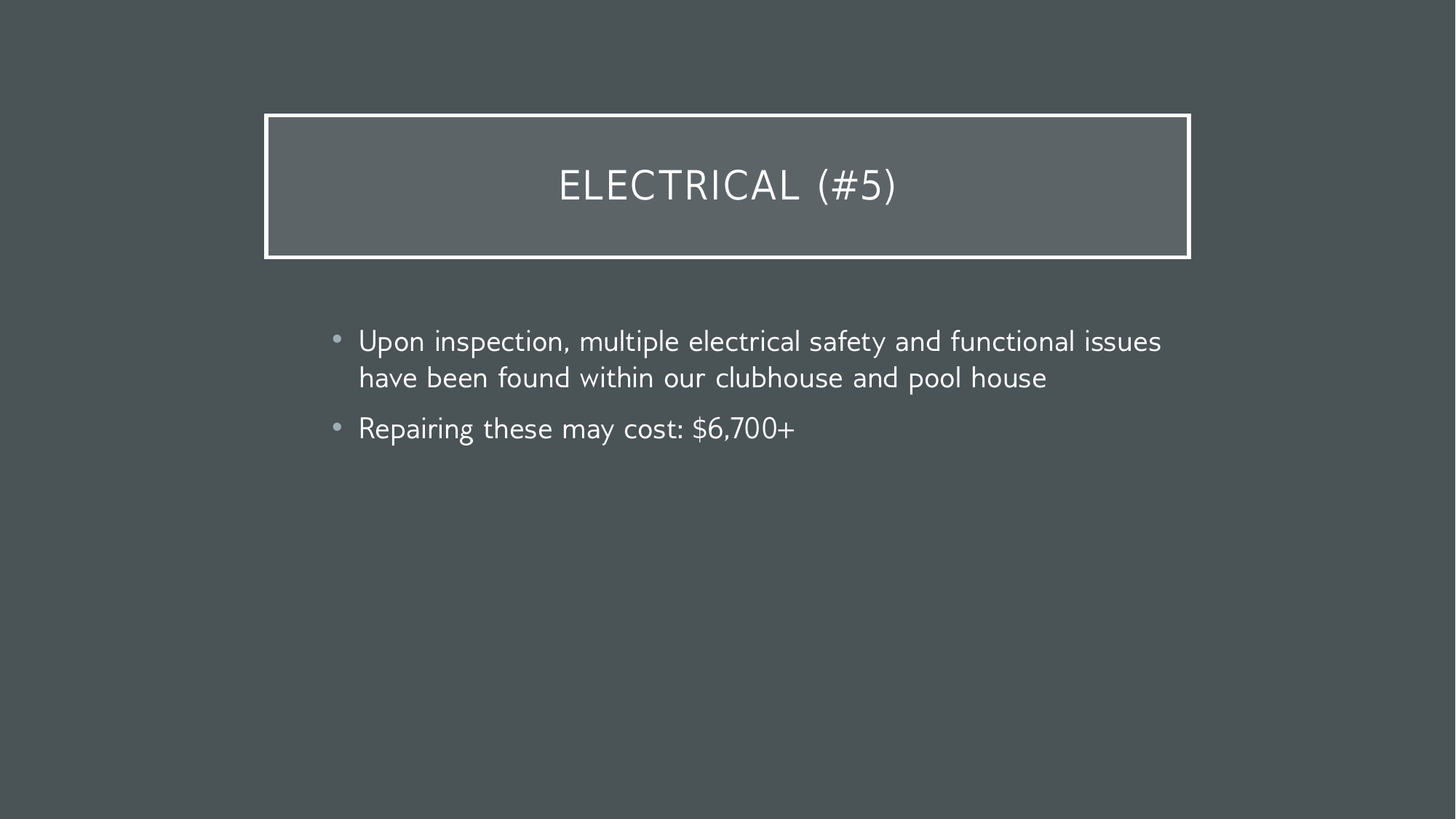

# Electrical (#5)
Upon inspection, multiple electrical safety and functional issues have been found within our clubhouse and pool house
Repairing these may cost: $6,700+